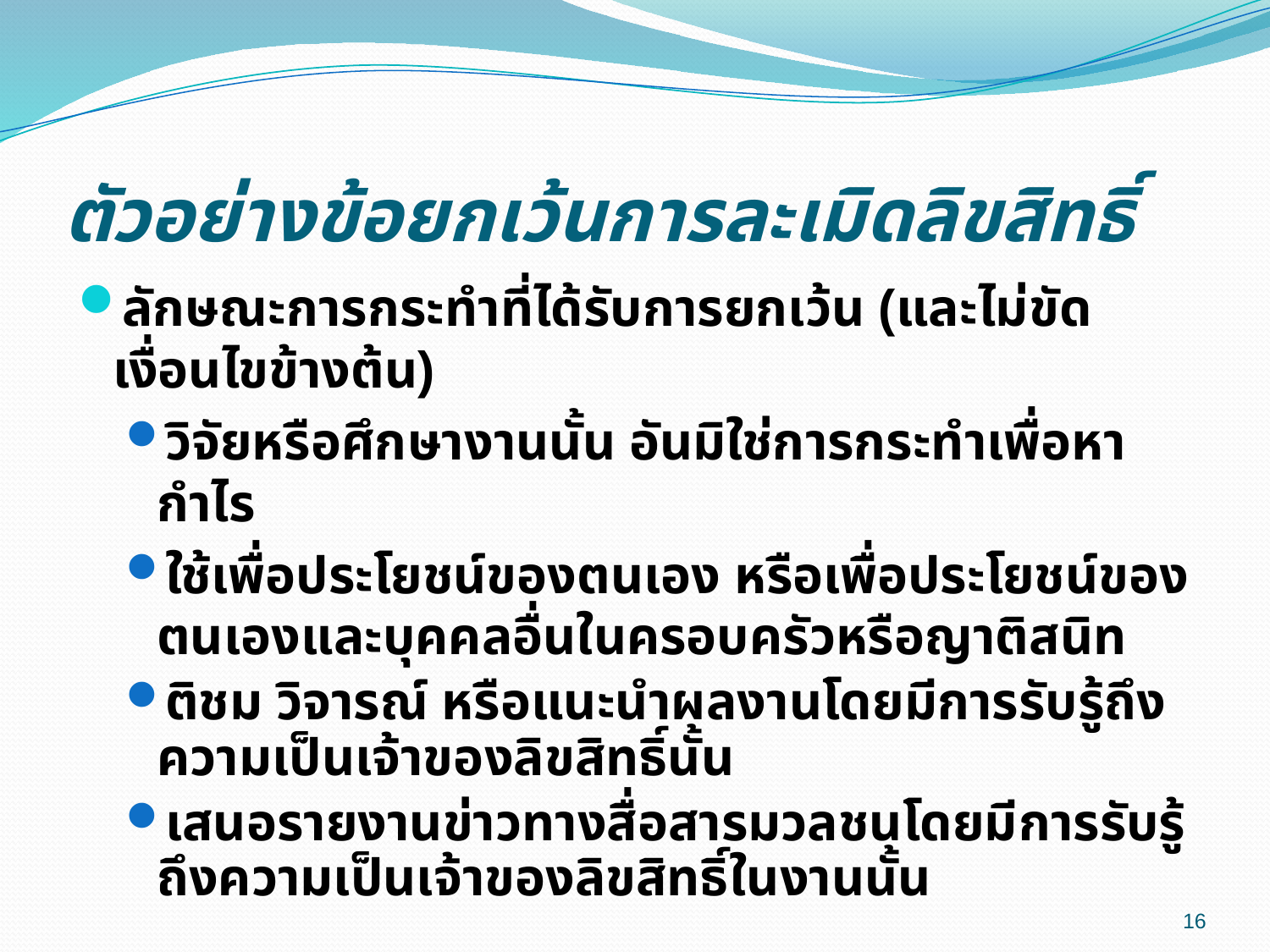

# ตัวอย่างข้อยกเว้นการละเมิดลิขสิทธิ์
ลักษณะการกระทำที่ได้รับการยกเว้น (และไม่ขัดเงื่อนไขข้างต้น)
วิจัยหรือศึกษางานนั้น อันมิใช่การกระทำเพื่อหากำไร
ใช้เพื่อประโยชน์ของตนเอง หรือเพื่อประโยชน์ของตนเองและบุคคลอื่นในครอบครัวหรือญาติสนิท
ติชม วิจารณ์ หรือแนะนำผลงานโดยมีการรับรู้ถึงความเป็นเจ้าของลิขสิทธิ์นั้น
เสนอรายงานข่าวทางสื่อสารมวลชนโดยมีการรับรู้ถึงความเป็นเจ้าของลิขสิทธิ์ในงานนั้น
16